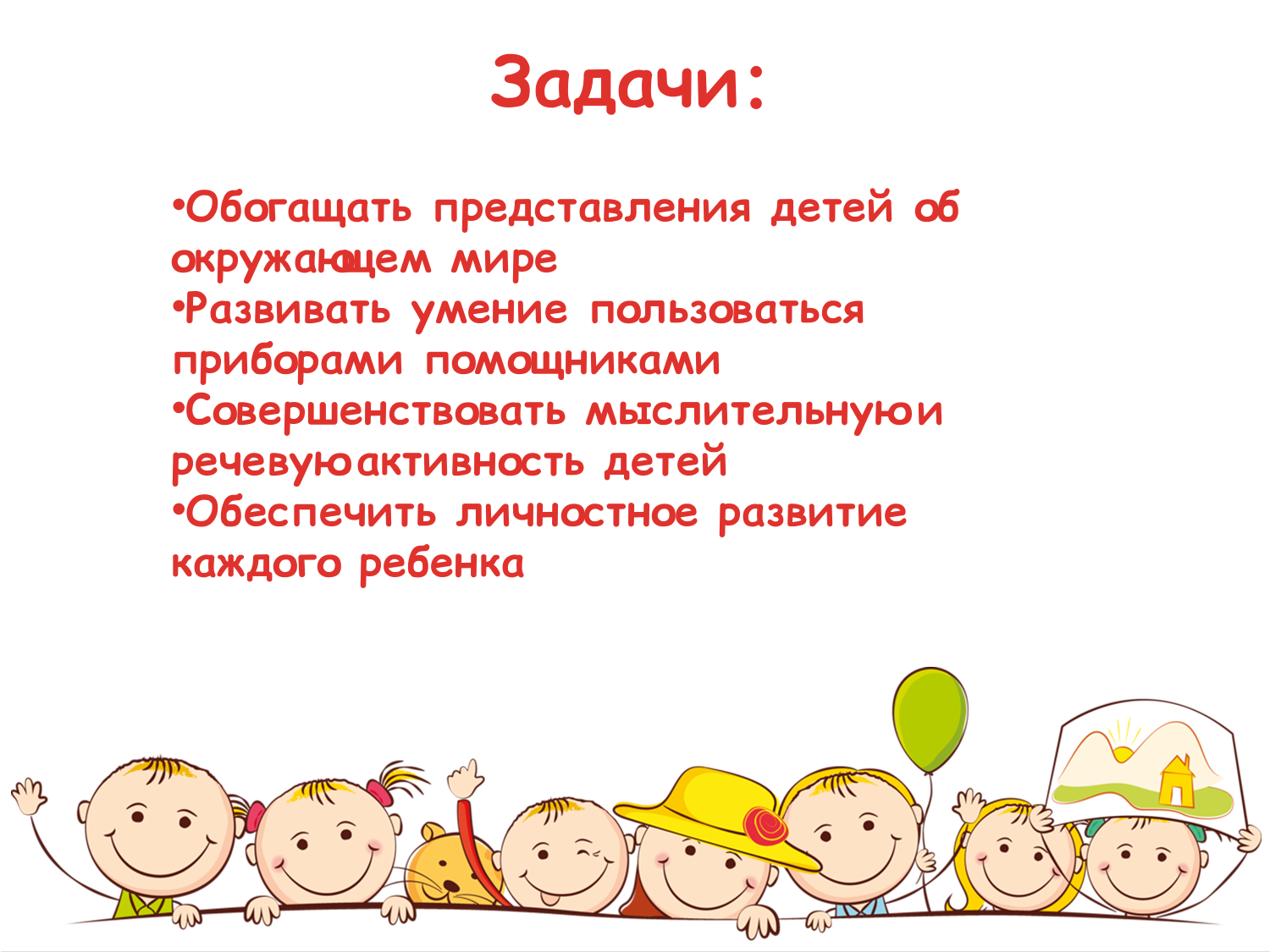

Задачи:
Обогащать представления детей об окружающем мире
Развивать умение пользоваться приборами помощниками
Совершенствовать мыслительную и речевую активность детей
Обеспечить личностное развитие каждого ребенка